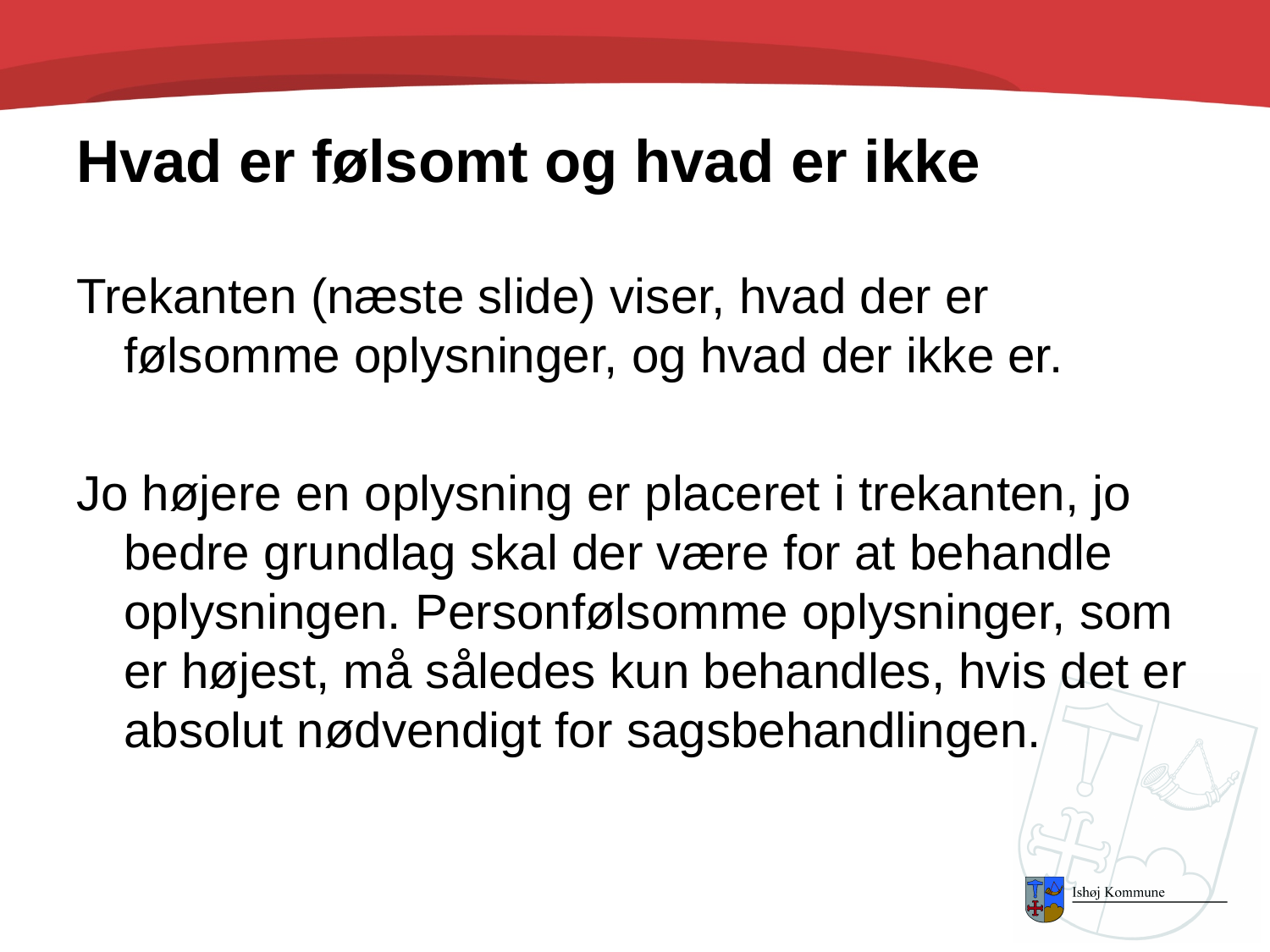

# Hvad er følsomt og hvad er ikke
Trekanten (næste slide) viser, hvad der er følsomme oplysninger, og hvad der ikke er.

Jo højere en oplysning er placeret i trekanten, jo bedre grundlag skal der være for at behandle oplysningen. Personfølsomme oplysninger, som er højest, må således kun behandles, hvis det er absolut nødvendigt for sagsbehandlingen.